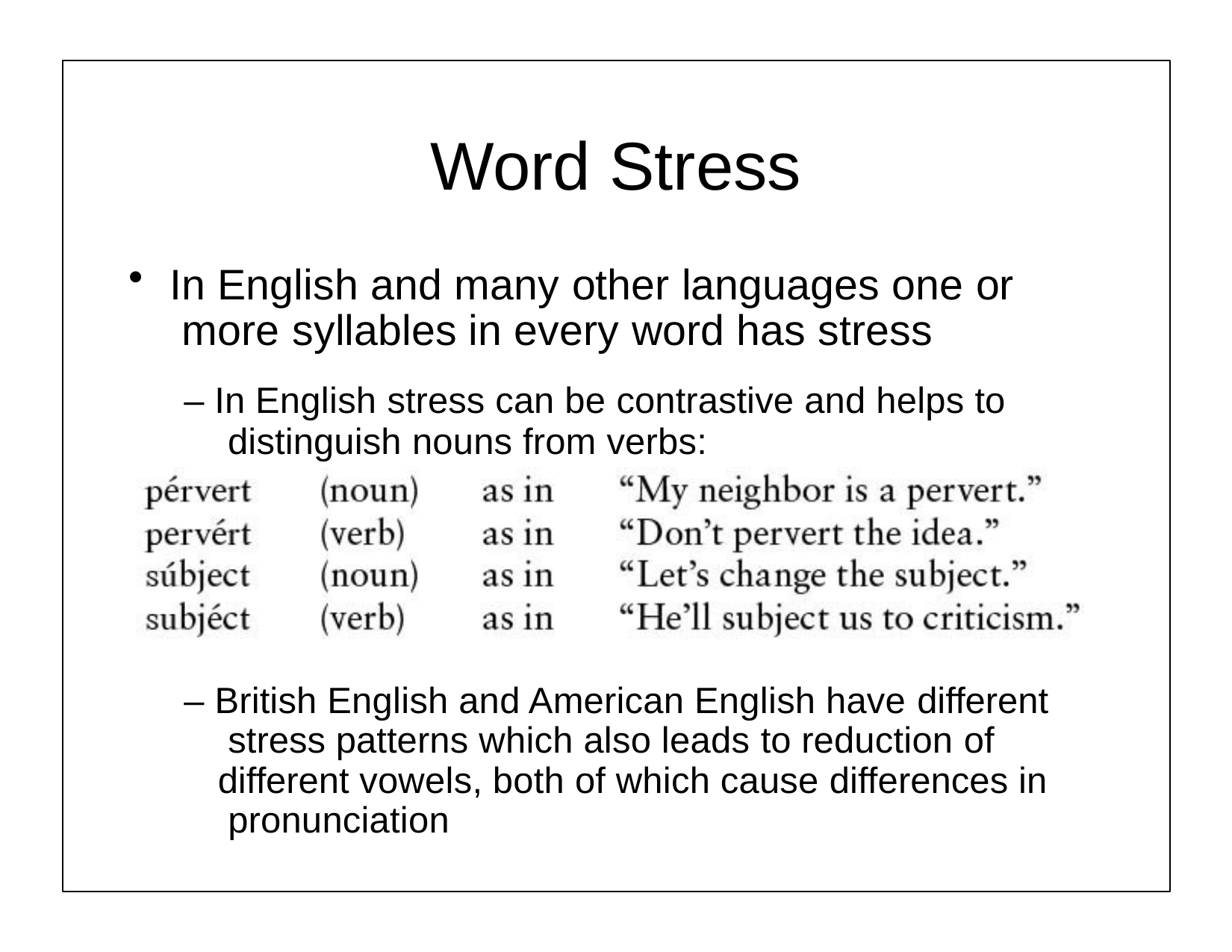

# Word Stress
In English and many other languages one or  more syllables in every word has stress
– In English stress can be contrastive and helps to  distinguish nouns from verbs:
– British English and American English have different  stress patterns which also leads to reduction of  different vowels, both of which cause differences in  pronunciation